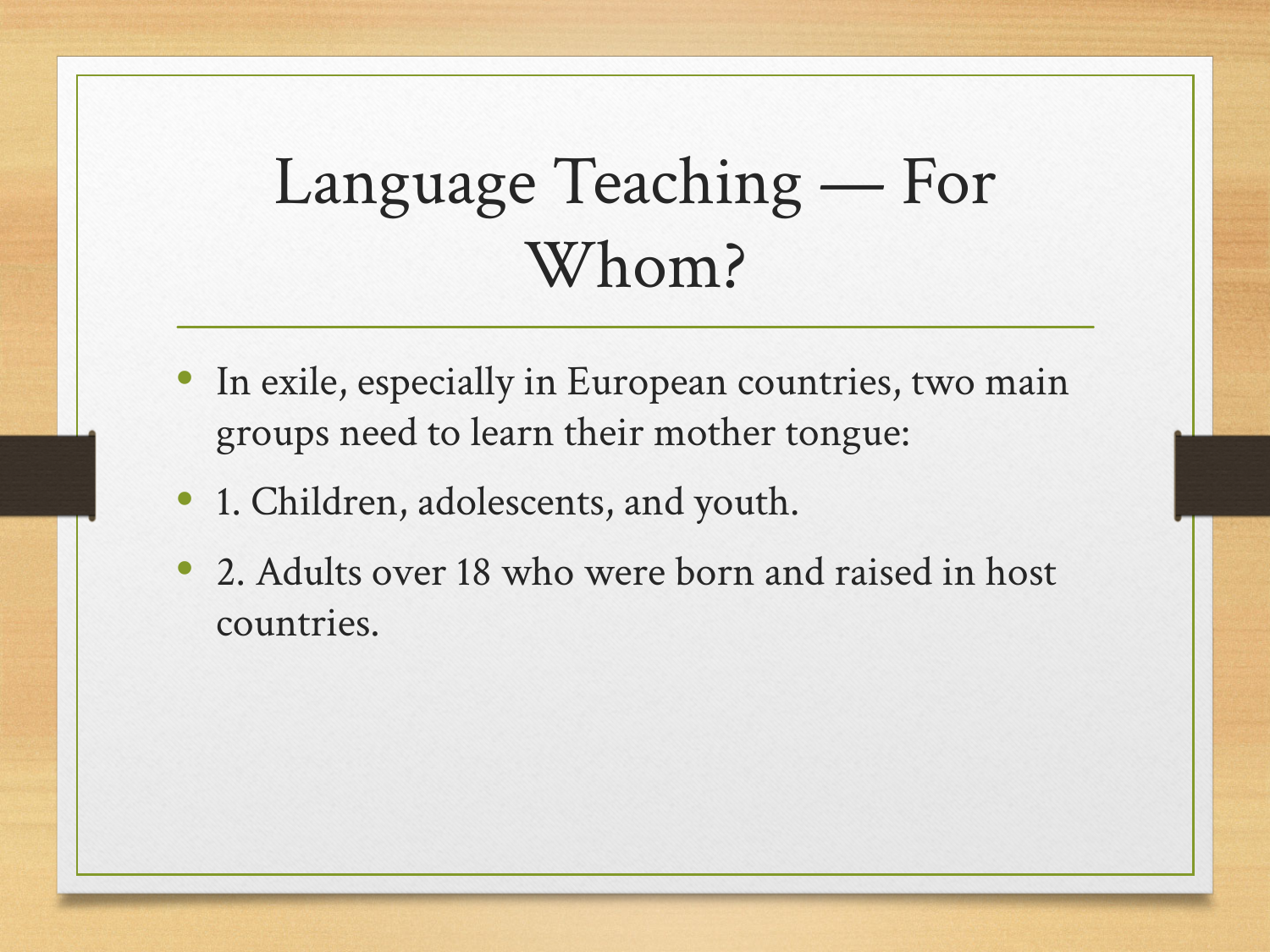

# Language Teaching — For Whom?
In exile, especially in European countries, two main groups need to learn their mother tongue:
1. Children, adolescents, and youth.
2. Adults over 18 who were born and raised in host countries.